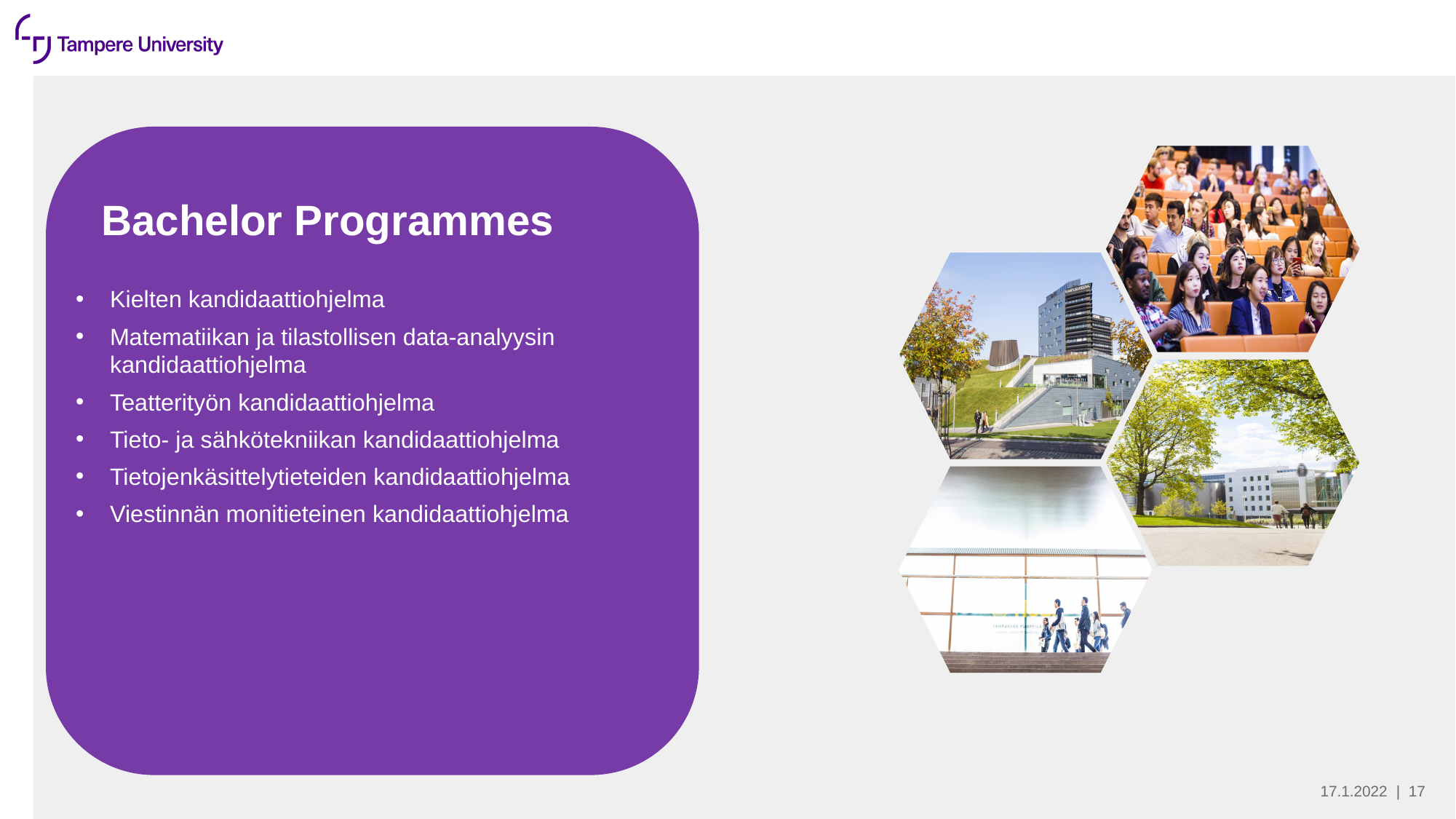

Bachelor Programmes
Kielten kandidaattiohjelma
Matematiikan ja tilastollisen data-analyysin kandidaattiohjelma
Teatterityön kandidaattiohjelma
Tieto- ja sähkötekniikan kandidaattiohjelma
Tietojenkäsittelytieteiden kandidaattiohjelma
Viestinnän monitieteinen kandidaattiohjelma

17.1.2022
|  17